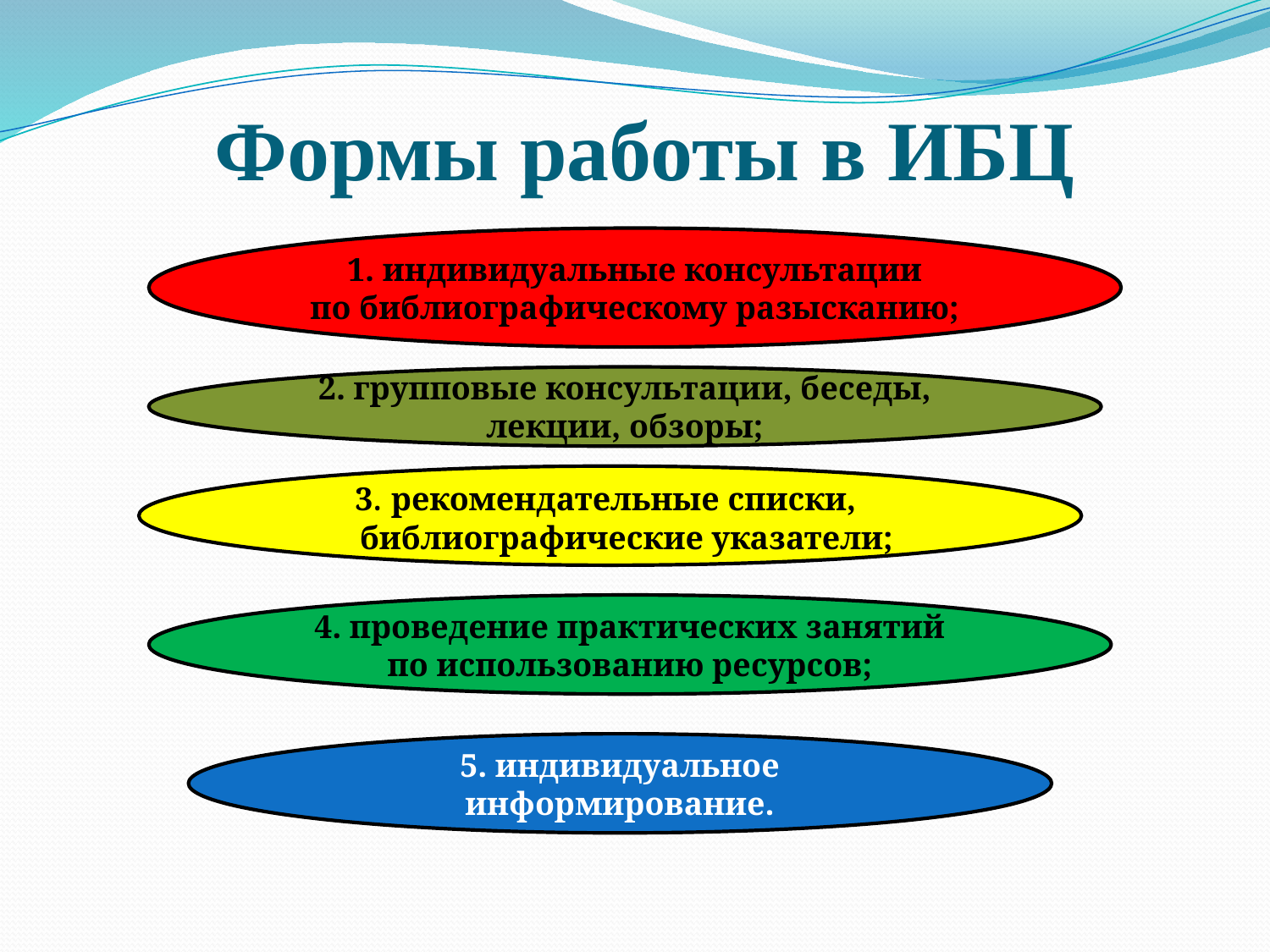

# Формы работы в ИБЦ
1. индивидуальные консультации
по библиографическому разысканию;

2. групповые консультации, беседы,
лекции, обзоры;
3. рекомендательные списки,
    библиографические указатели;
4. проведение практических занятий
по использованию ресурсов;
5. индивидуальное информирование.